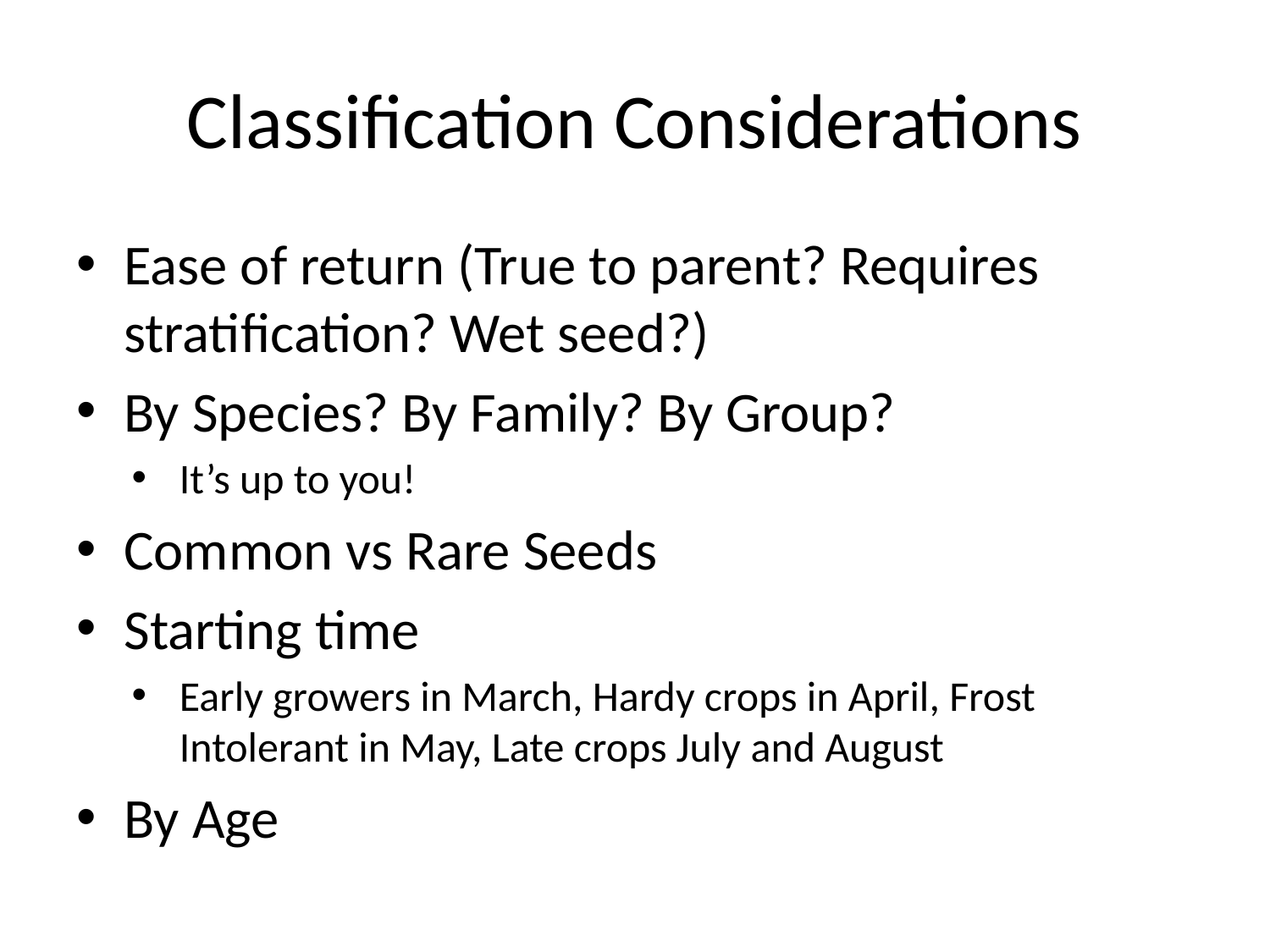

# Classification Considerations
Ease of return (True to parent? Requires stratification? Wet seed?)
By Species? By Family? By Group?
It’s up to you!
Common vs Rare Seeds
Starting time
Early growers in March, Hardy crops in April, Frost Intolerant in May, Late crops July and August
By Age